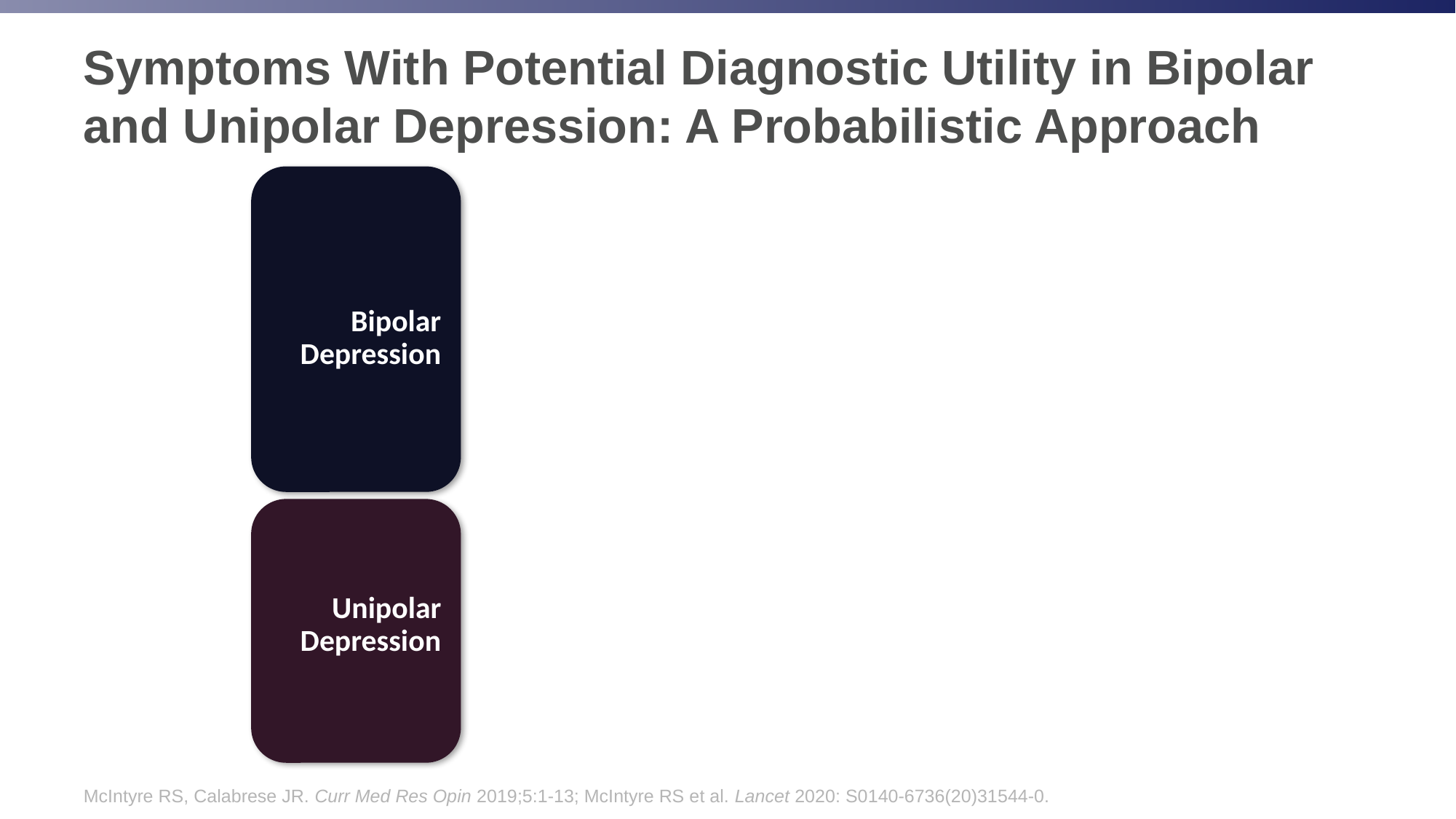

# Symptoms With Potential Diagnostic Utility in Bipolar and Unipolar Depression: A Probabilistic Approach
Bipolar
Depression

Unipolar
Depression

McIntyre RS, Calabrese JR. Curr Med Res Opin 2019;5:1-13; McIntyre RS et al. Lancet 2020: S0140-6736(20)31544-0.